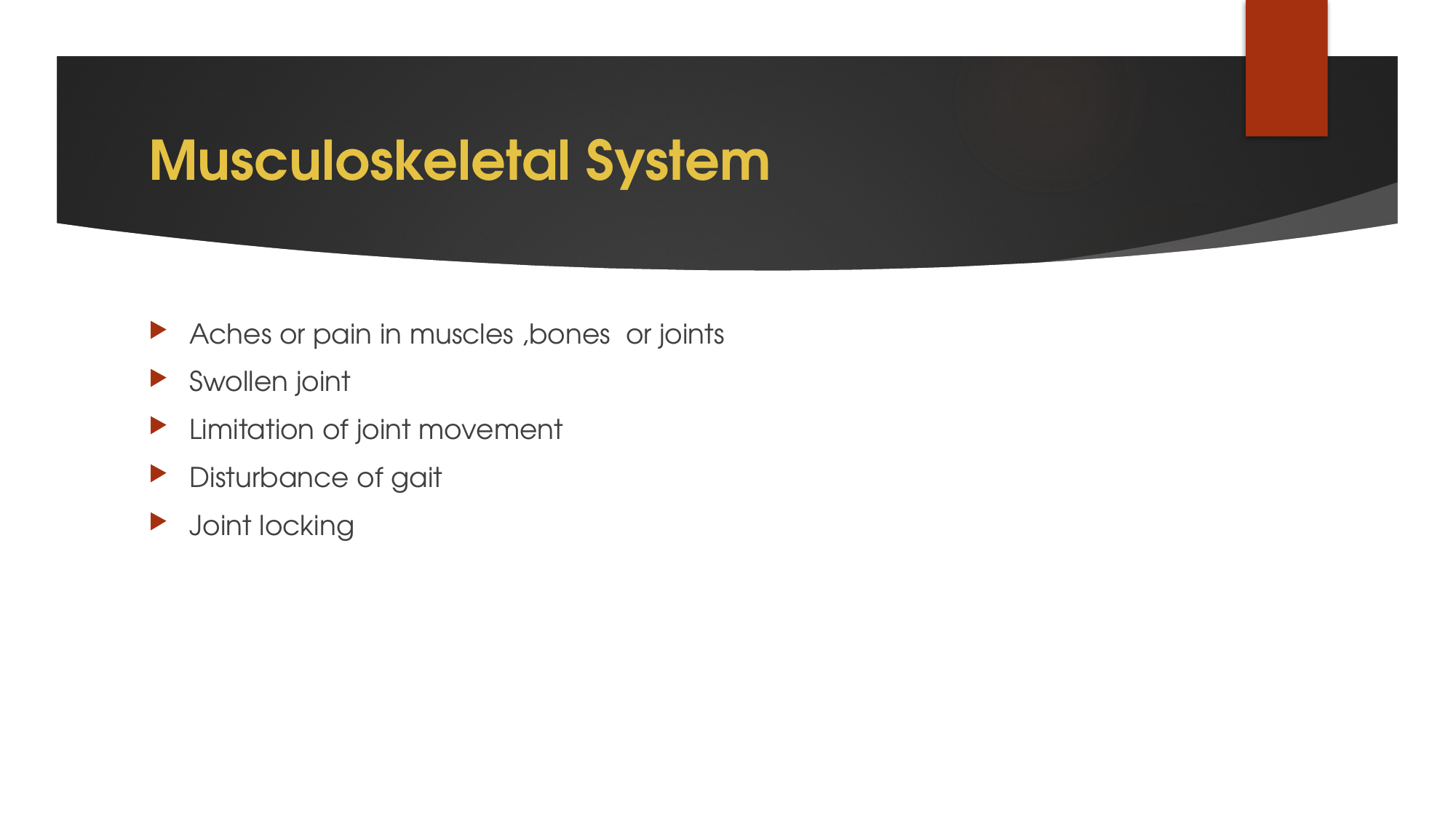

# Musculoskeletal System
Aches or pain in muscles ,bones  or joints
Swollen joint
Limitation of joint movement
Disturbance of gait
Joint locking